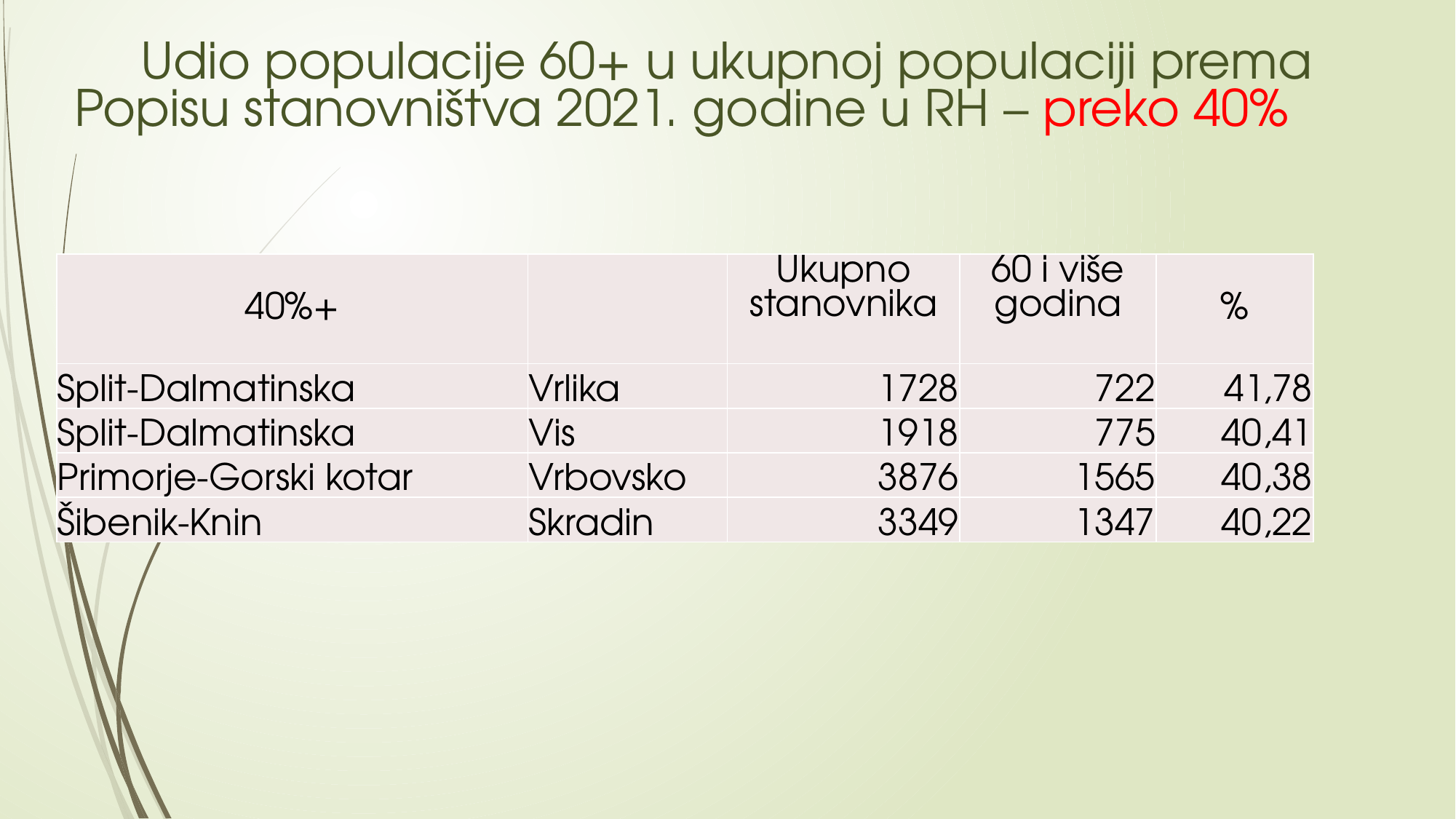

# Udio populacije 60+ u ukupnoj populaciji prema Popisu stanovništva 2021. godine u RH – preko 40%
| 40%+ |  | Ukupno stanovnika | 60 i više godina | % |
| --- | --- | --- | --- | --- |
| Split-Dalmatinska | Vrlika | 1728 | 722 | 41,78 |
| Split-Dalmatinska | Vis | 1918 | 775 | 40,41 |
| Primorje-Gorski kotar | Vrbovsko | 3876 | 1565 | 40,38 |
| Šibenik-Knin | Skradin | 3349 | 1347 | 40,22 |